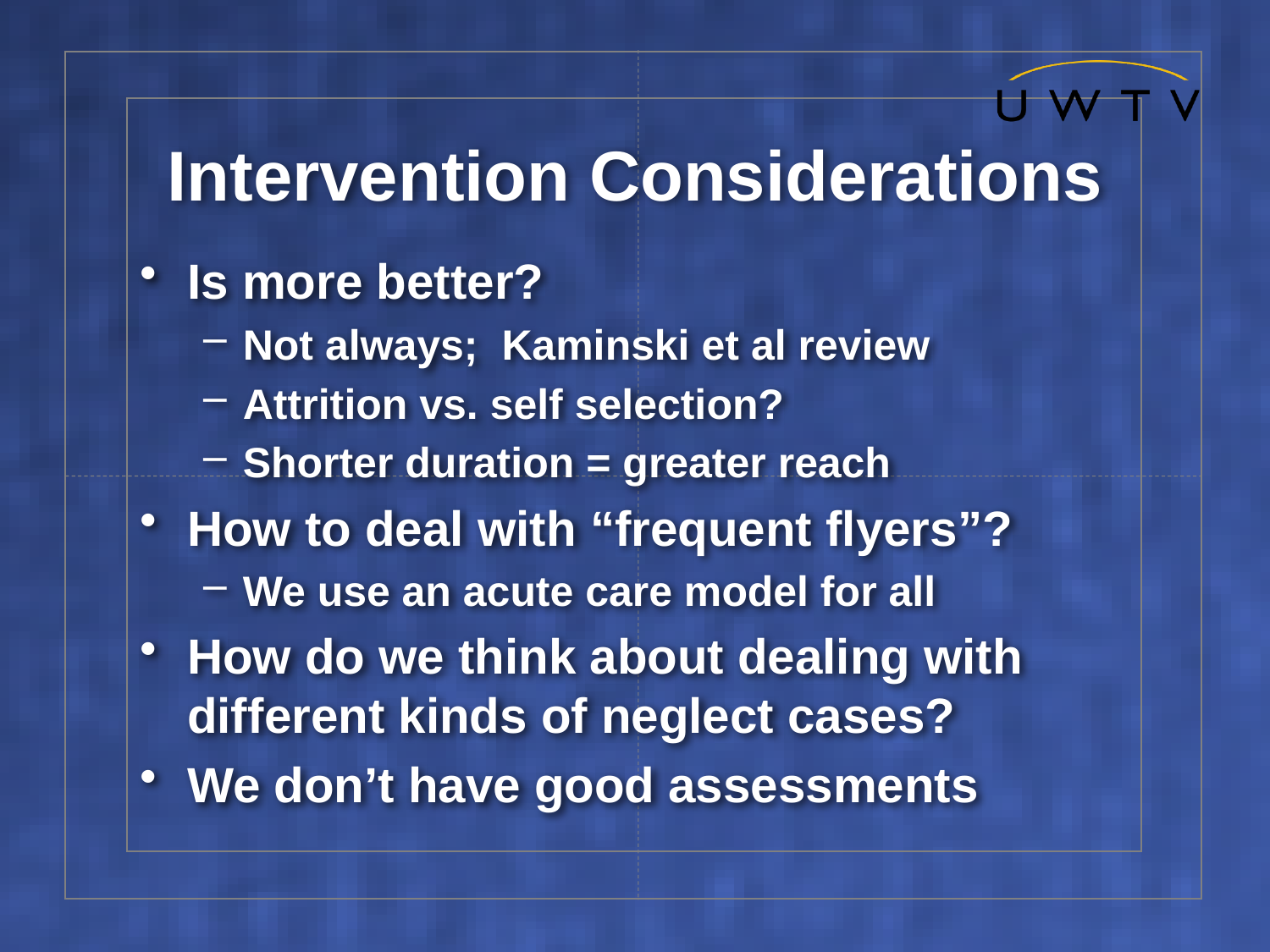

# Intervention Considerations
Is more better?
Not always;  Kaminski et al review
Attrition vs. self selection?
Shorter duration = greater reach
How to deal with “frequent flyers”?
We use an acute care model for all
How do we think about dealing with different kinds of neglect cases?
We don’t have good assessments